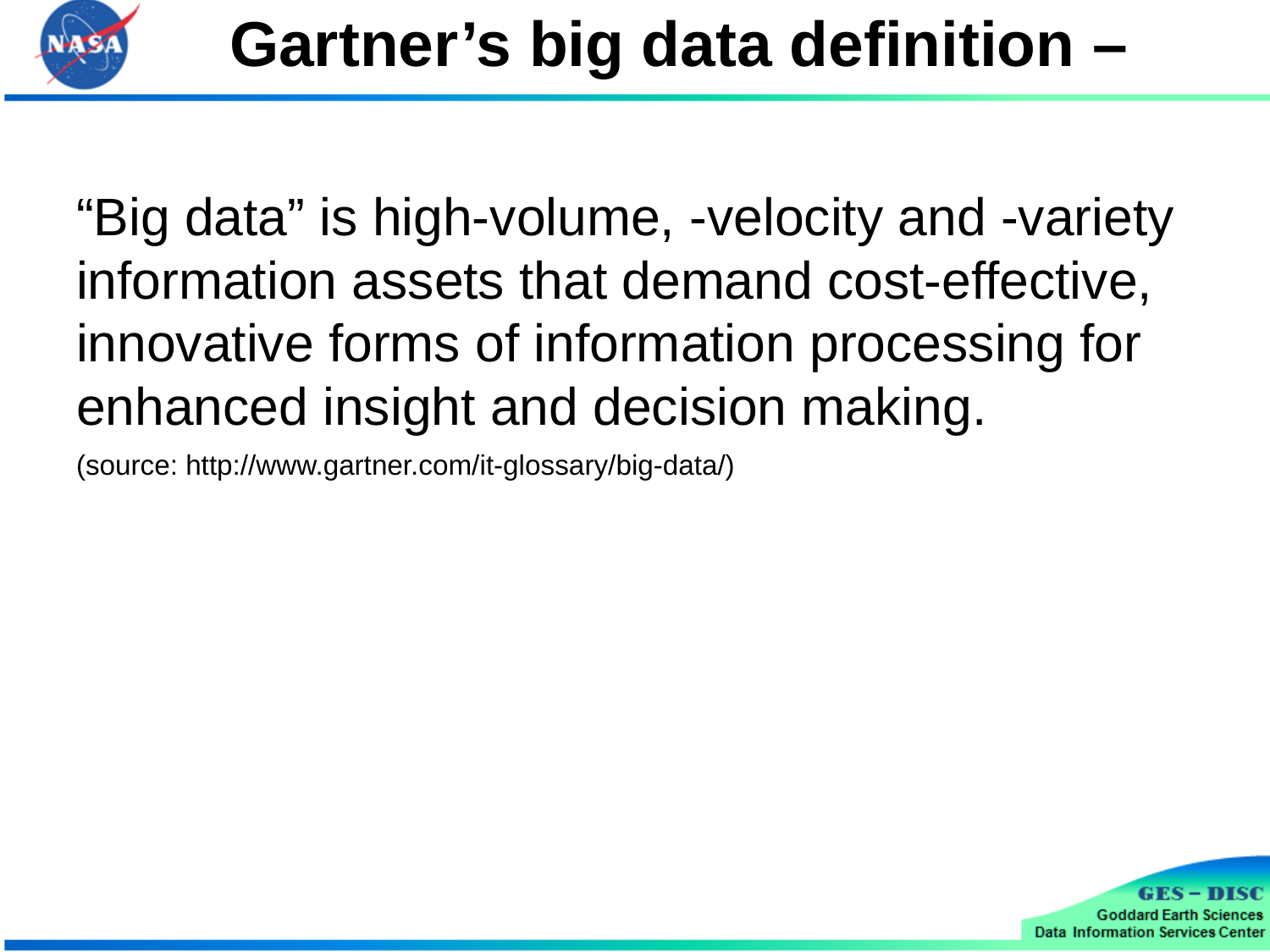

# Gartner’s big data definition –
“Big data” is high-volume, -velocity and -variety information assets that demand cost-effective, innovative forms of information processing for enhanced insight and decision making.
(source: http://www.gartner.com/it-glossary/big-data/)